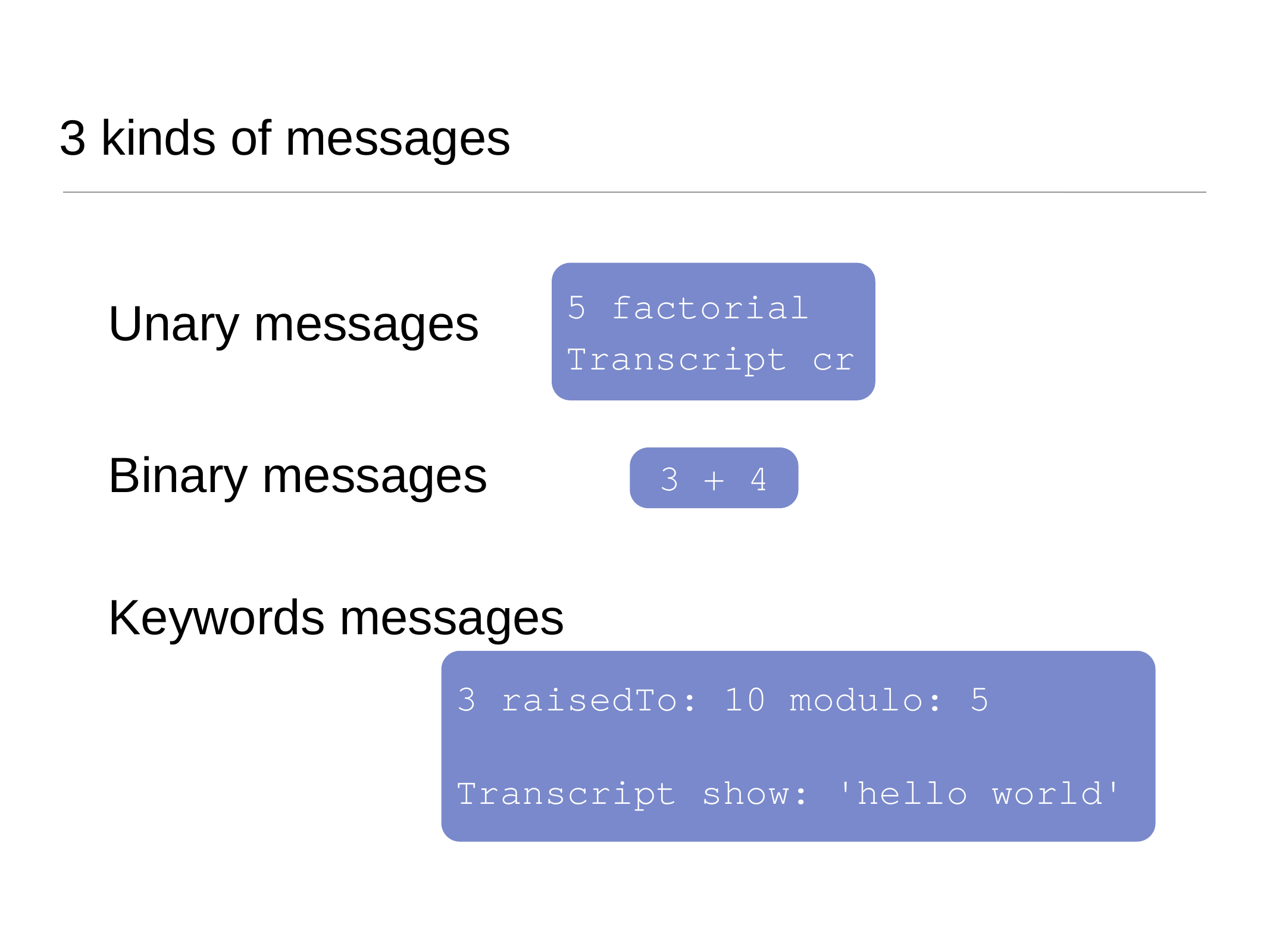

# 3 kinds of messages
5 factorial
Transcript cr
Unary messages
Binary messages
3 + 4
Keywords messages
3 raisedTo: 10 modulo: 5

Transcript show: 'hello world'